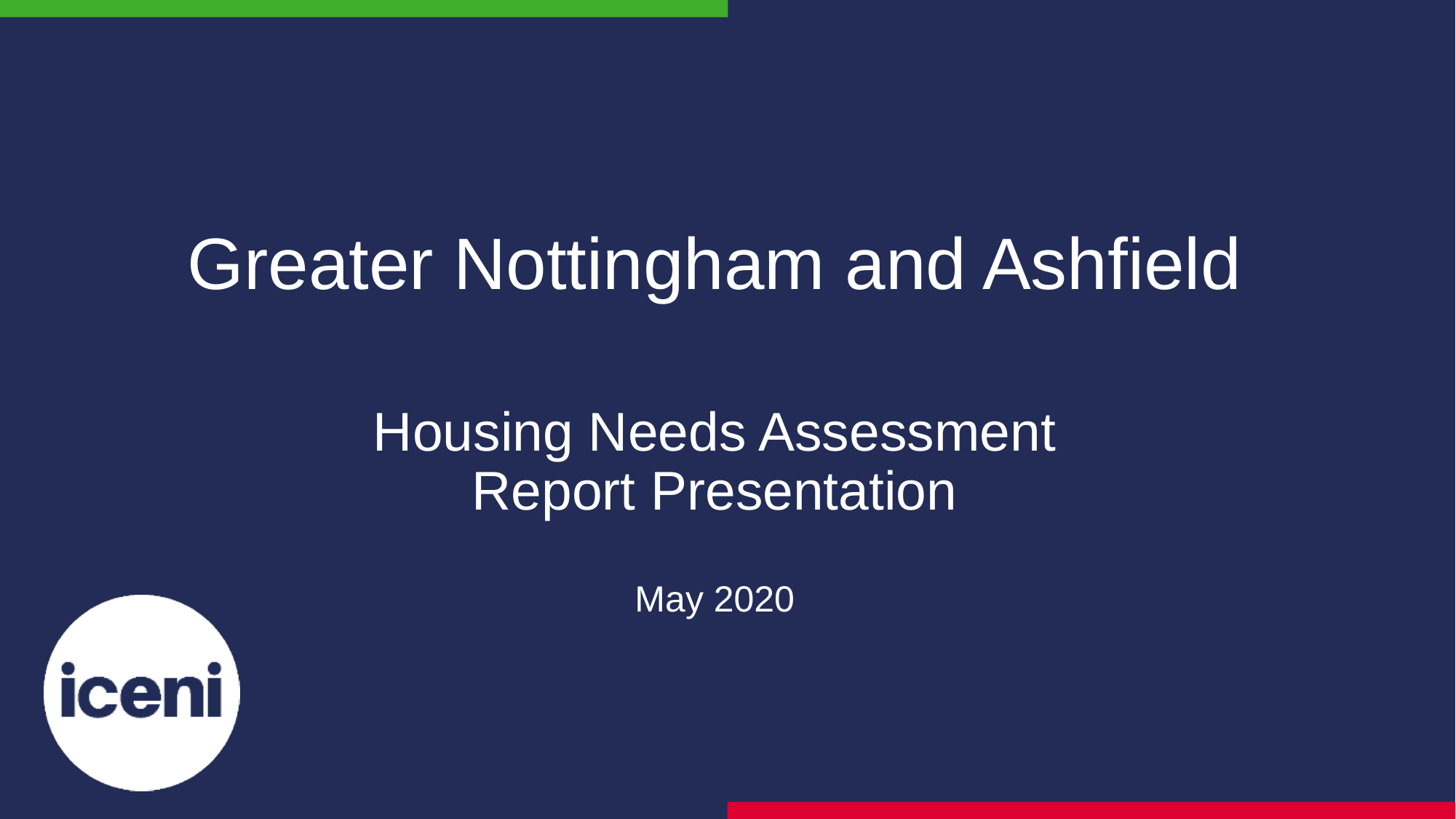

# Greater Nottingham and Ashfield Housing Needs Assessment Report Presentation May 2020